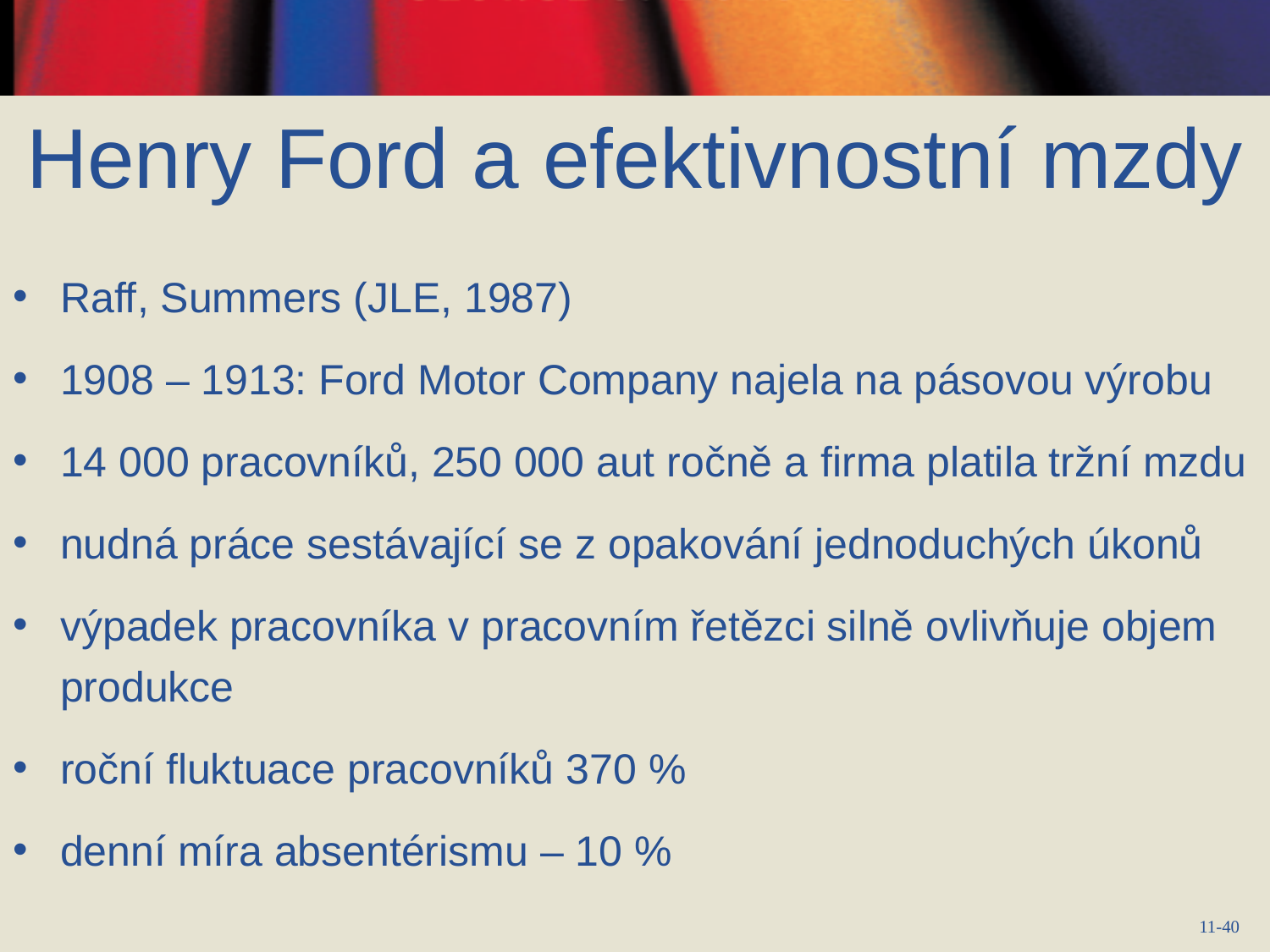

# Henry Ford a efektivnostní mzdy
Raff, Summers (JLE, 1987)
1908 – 1913: Ford Motor Company najela na pásovou výrobu
14 000 pracovníků, 250 000 aut ročně a firma platila tržní mzdu
nudná práce sestávající se z opakování jednoduchých úkonů
výpadek pracovníka v pracovním řetězci silně ovlivňuje objem produkce
roční fluktuace pracovníků 370 %
denní míra absentérismu – 10 %